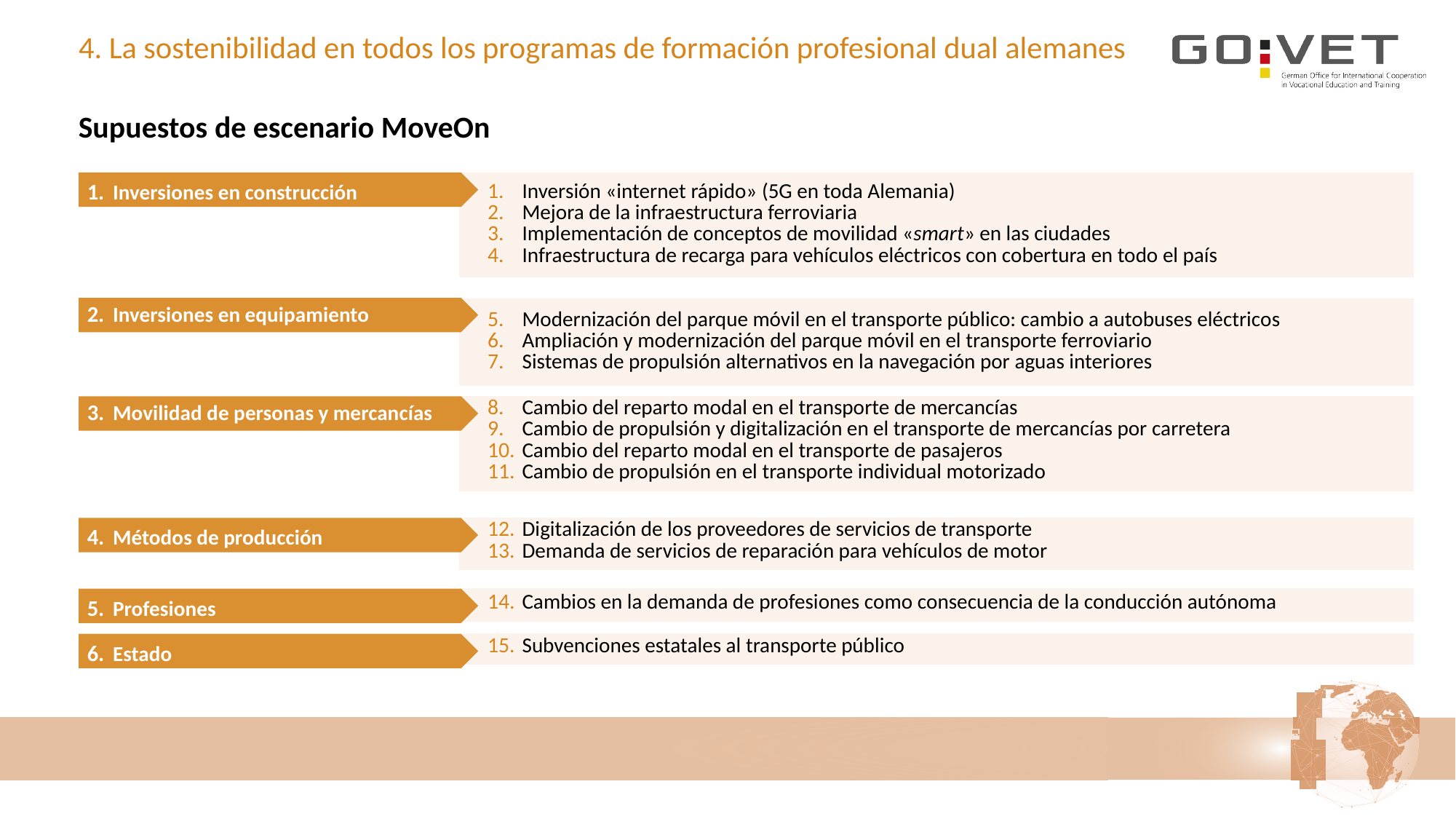

# 4. La sostenibilidad en todos los programas de formación profesional dual alemanes
Supuestos de escenario MoveOn
| Inversión «internet rápido» (5G en toda Alemania) Mejora de la infraestructura ferroviaria Implementación de conceptos de movilidad «smart» en las ciudades Infraestructura de recarga para vehículos eléctricos con cobertura en todo el país |
| --- |
Inversiones en construcción
| Modernización del parque móvil en el transporte público: cambio a autobuses eléctricos Ampliación y modernización del parque móvil en el transporte ferroviario Sistemas de propulsión alternativos en la navegación por aguas interiores |
| --- |
Inversiones en equipamiento
| Cambio del reparto modal en el transporte de mercancías Cambio de propulsión y digitalización en el transporte de mercancías por carretera Cambio del reparto modal en el transporte de pasajeros Cambio de propulsión en el transporte individual motorizado |
| --- |
Movilidad de personas y mercancías
| Digitalización de los proveedores de servicios de transporte Demanda de servicios de reparación para vehículos de motor |
| --- |
Métodos de producción
| Cambios en la demanda de profesiones como consecuencia de la conducción autónoma |
| --- |
Profesiones
| Subvenciones estatales al transporte público |
| --- |
Estado